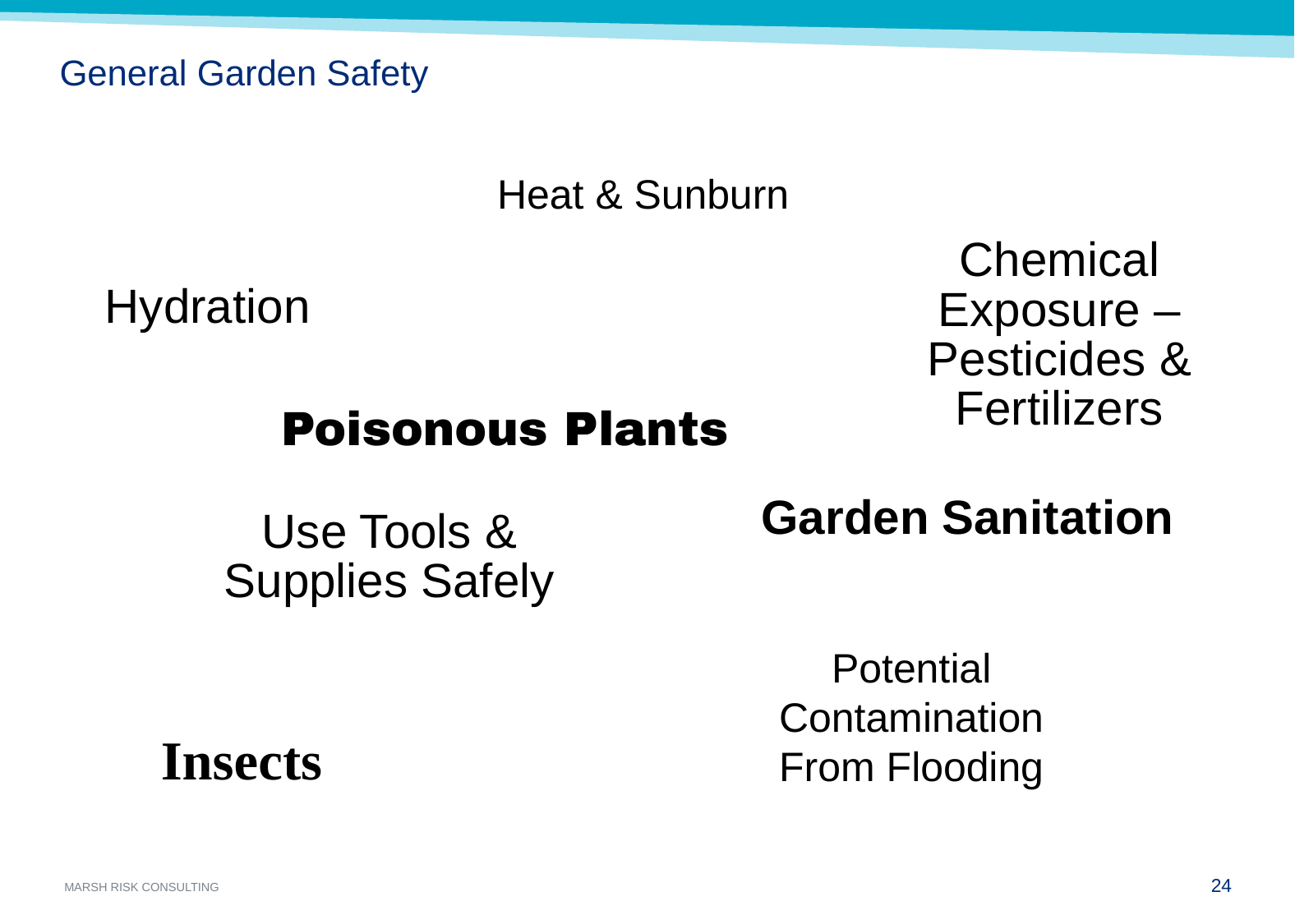

# General Garden Safety
Heat & Sunburn
Chemical Exposure – Pesticides & Fertilizers
Hydration
Poisonous Plants
Garden Sanitation
Use Tools & Supplies Safely
Potential Contamination From Flooding
Insects
24